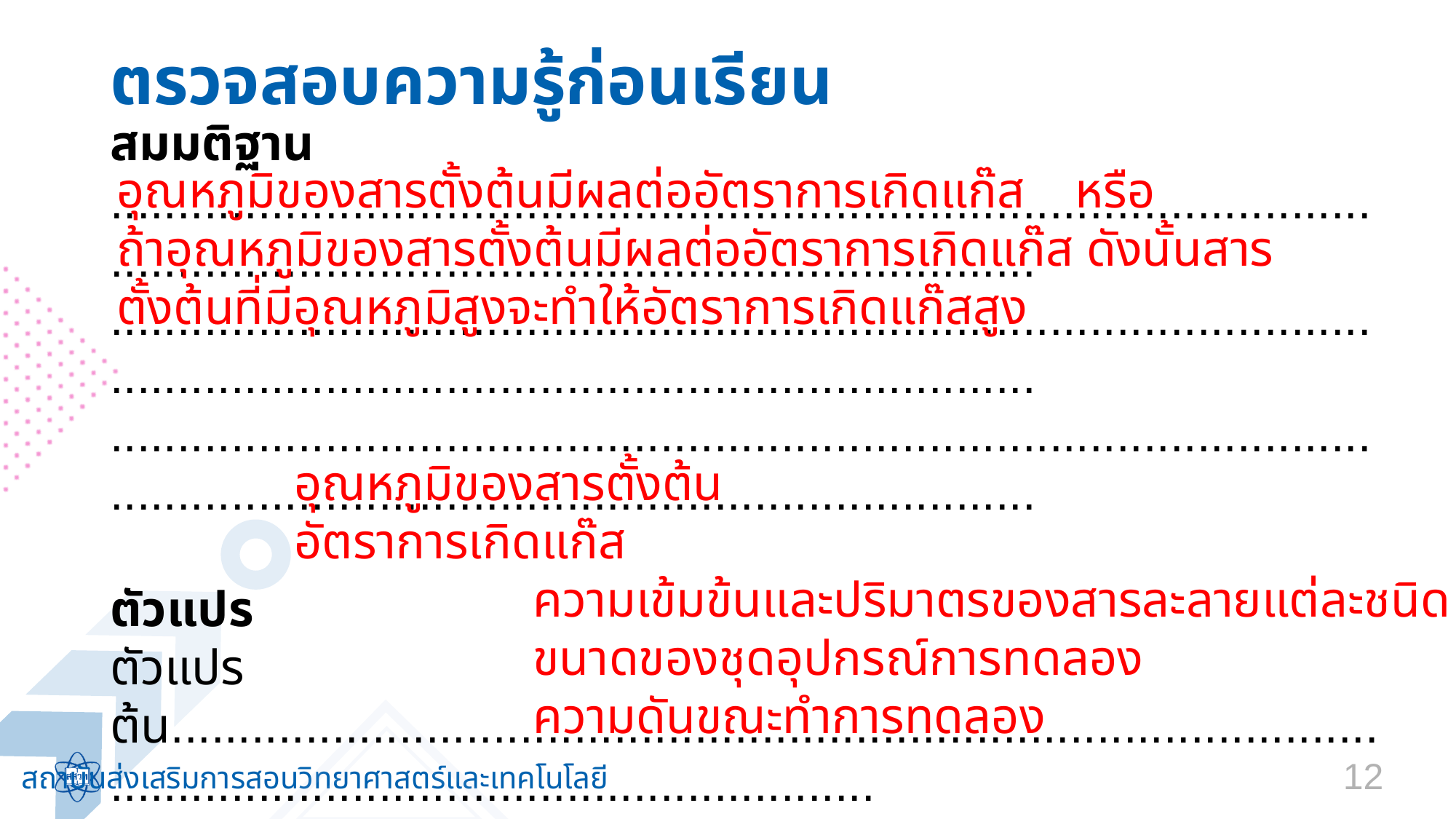

ตรวจสอบความรู้ก่อนเรียน
สมมติฐาน
...................................................................................................................................................................
...................................................................................................................................................................
...................................................................................................................................................................

ตัวแปร
ตัวแปรต้น...................................................................................................................................................
ตัวแปรตาม.................................................................................................................................................
ตัวแปรที่ต้องควบคุมให้คงที่.......................................................................................................................
...................................................................................................................................................................
...................................................................................................................................................................
อุณหภูมิของสารตั้งต้นมีผลต่ออัตราการเกิดแก๊ส    หรือ
ถ้าอุณหภูมิของสารตั้งต้นมีผลต่ออัตราการเกิดแก๊ส ดังนั้นสารตั้งต้นที่มีอุณหภูมิสูงจะทำให้อัตราการเกิดแก๊สสูง
อุณหภูมิของสารตั้งต้น
อัตราการเกิดแก๊ส
                   ความเข้มข้นและปริมาตรของสารละลายแต่ละชนิด
                   ขนาดของชุดอุปกรณ์การทดลอง
                   ความดันขณะทำการทดลอง
12